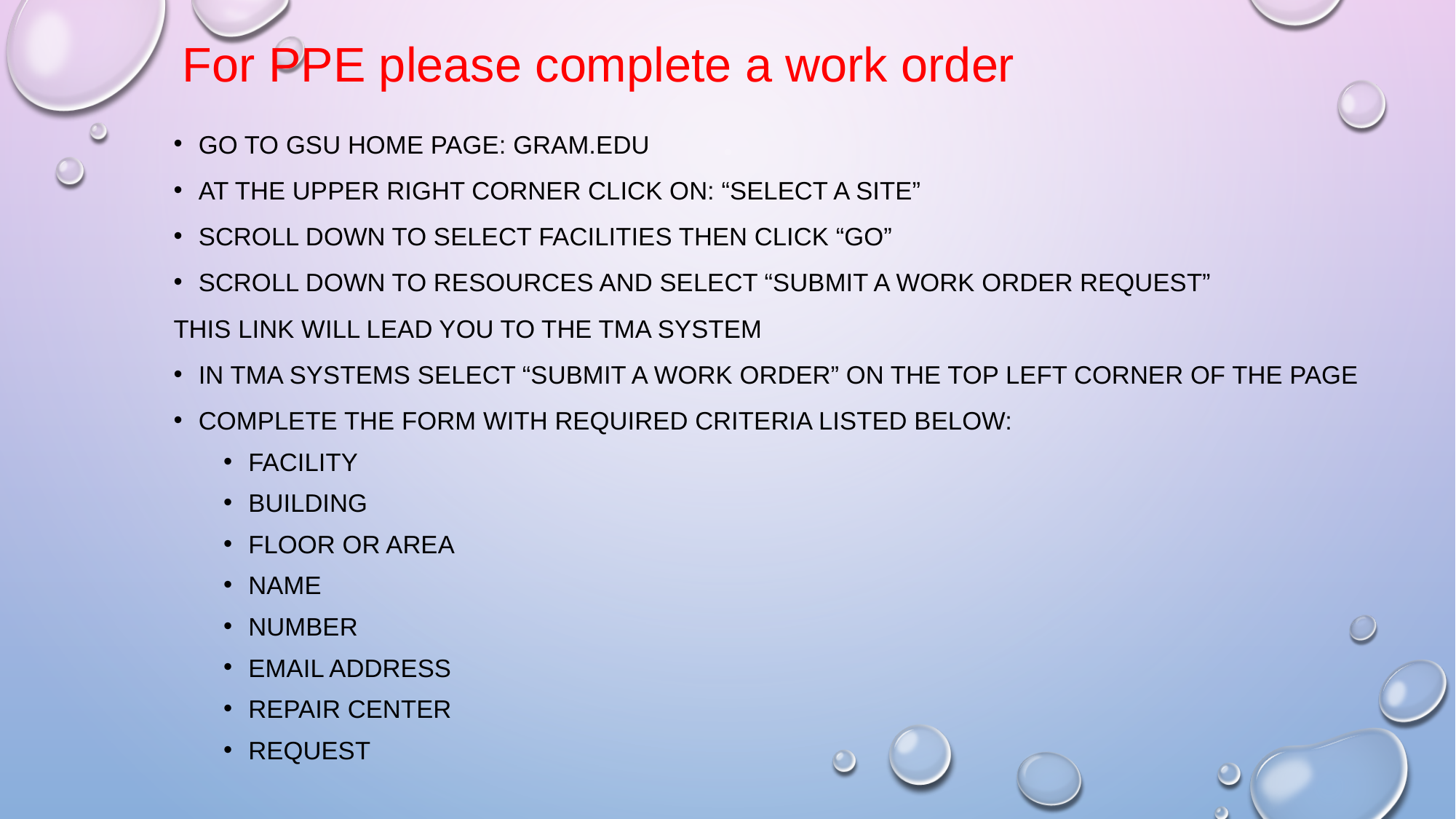

# For PPE please complete a work order
Go to GSU Home page: gram.edu
At the upper right corner click on: “Select a Site”
Scroll down to select Facilities then click “Go”
Scroll down to resources and select “Submit a work order request”
This link will lead you to the TMA system
In TMA systems select “Submit a Work Order” on the top left corner of the page
Complete the form with required criteria listed below:
Facility
Building
Floor or Area
Name
Number
Email Address
Repair Center
Request